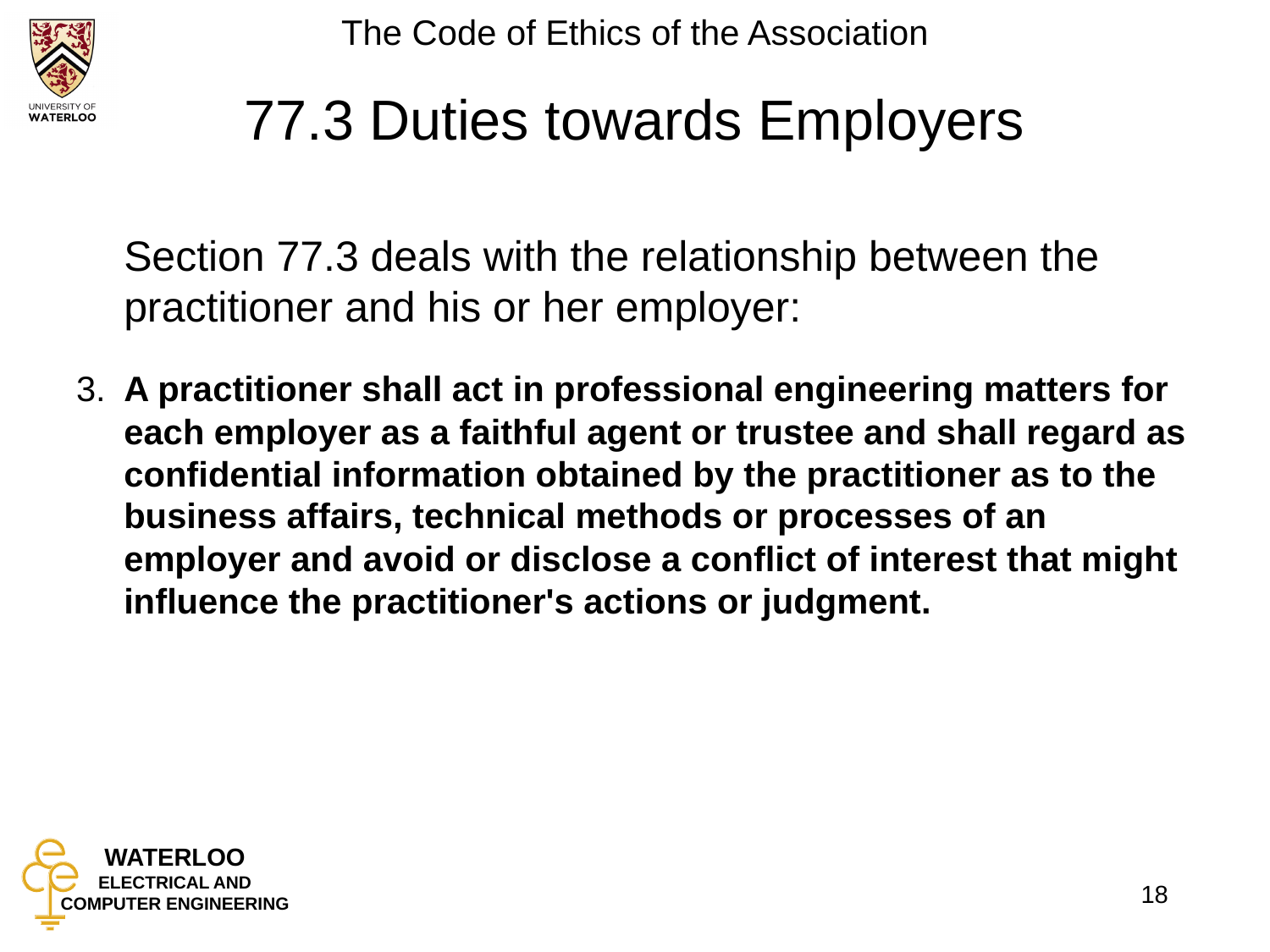

# 77.3 Duties towards Employers
	Section 77.3 deals with the relationship between the practitioner and his or her employer:

3.	A practitioner shall act in professional engineering matters for each employer as a faithful agent or trustee and shall regard as confidential information obtained by the practitioner as to the business affairs, technical methods or processes of an employer and avoid or disclose a conflict of interest that might influence the practitioner's actions or judgment.